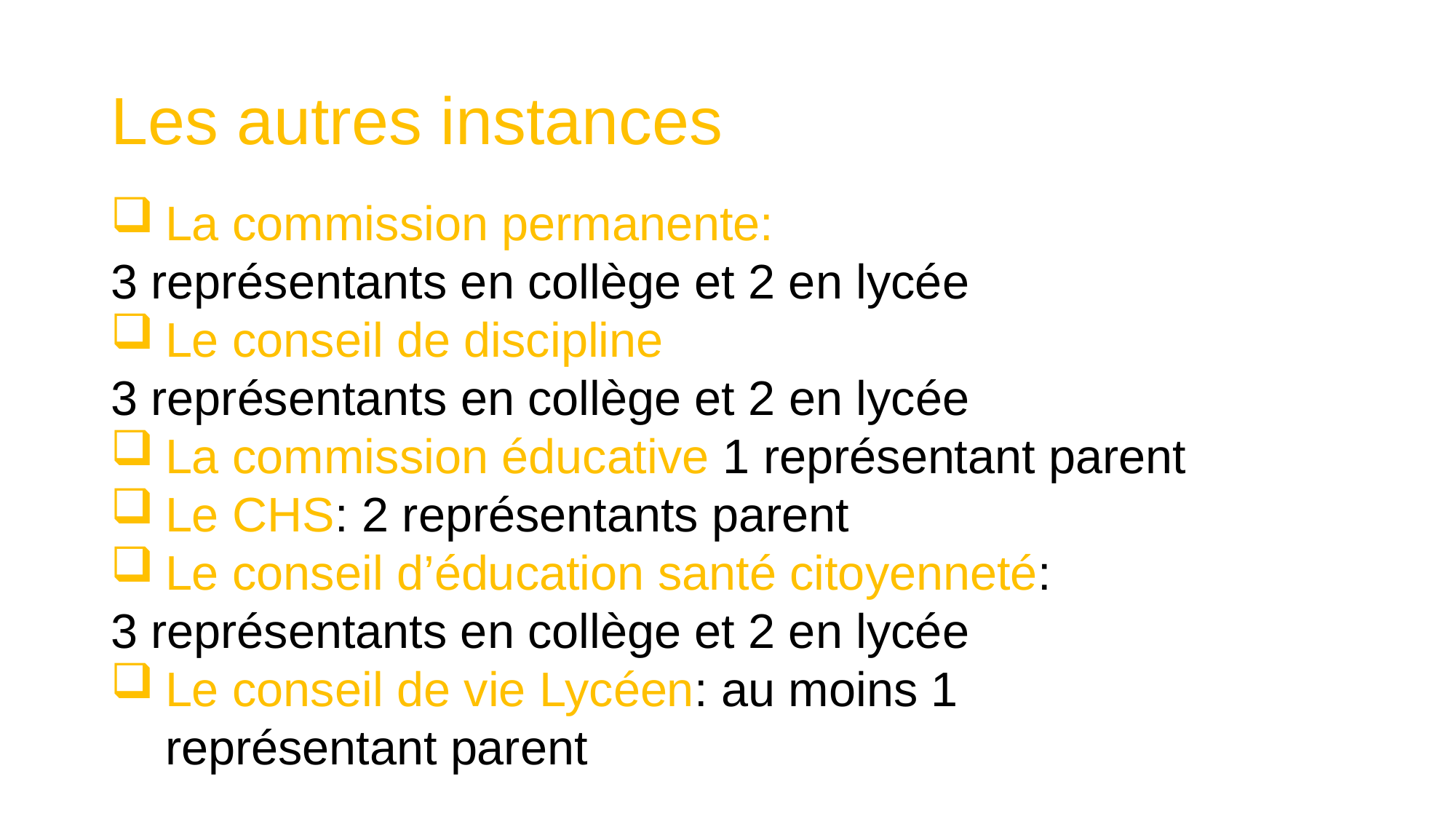

# Les autres instances
La commission permanente:
3 représentants en collège et 2 en lycée
Le conseil de discipline
3 représentants en collège et 2 en lycée
La commission éducative 1 représentant parent
Le CHS: 2 représentants parent
Le conseil d’éducation santé citoyenneté:
3 représentants en collège et 2 en lycée
Le conseil de vie Lycéen: au moins 1 représentant parent